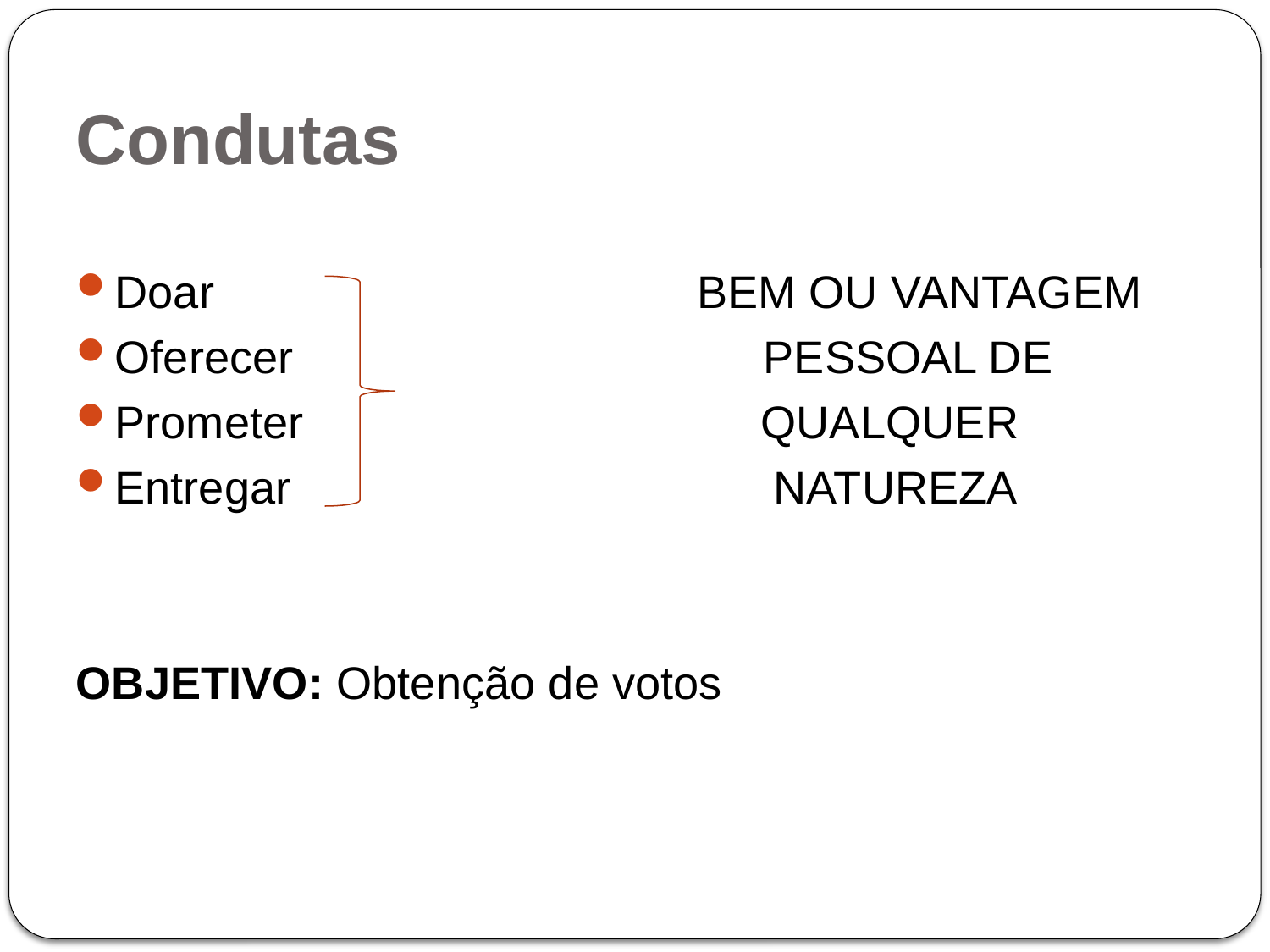

# Condutas
Doar                                      BEM OU VANTAGEM
Oferecer                                     PESSOAL DE
Prometer                                    QUALQUER
Entregar                                      NATUREZA

OBJETIVO: Obtenção de votos